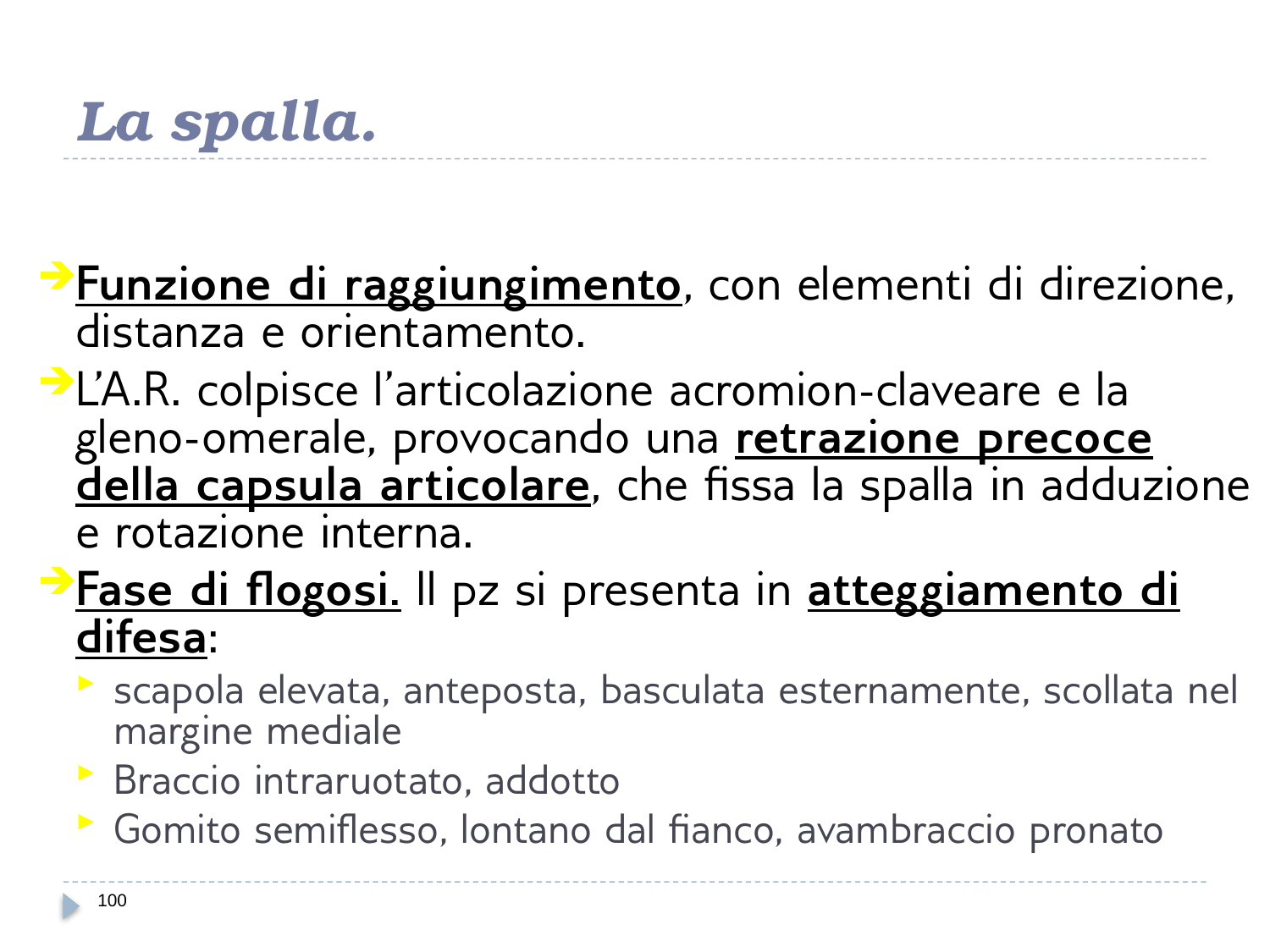

# La spalla.
Funzione di raggiungimento, con elementi di direzione, distanza e orientamento.
L’A.R. colpisce l’articolazione acromion-claveare e la gleno-omerale, provocando una retrazione precoce della capsula articolare, che fissa la spalla in adduzione e rotazione interna.
Fase di flogosi. Il pz si presenta in atteggiamento di difesa:
scapola elevata, anteposta, basculata esternamente, scollata nel margine mediale
Braccio intraruotato, addotto
Gomito semiflesso, lontano dal fianco, avambraccio pronato
100